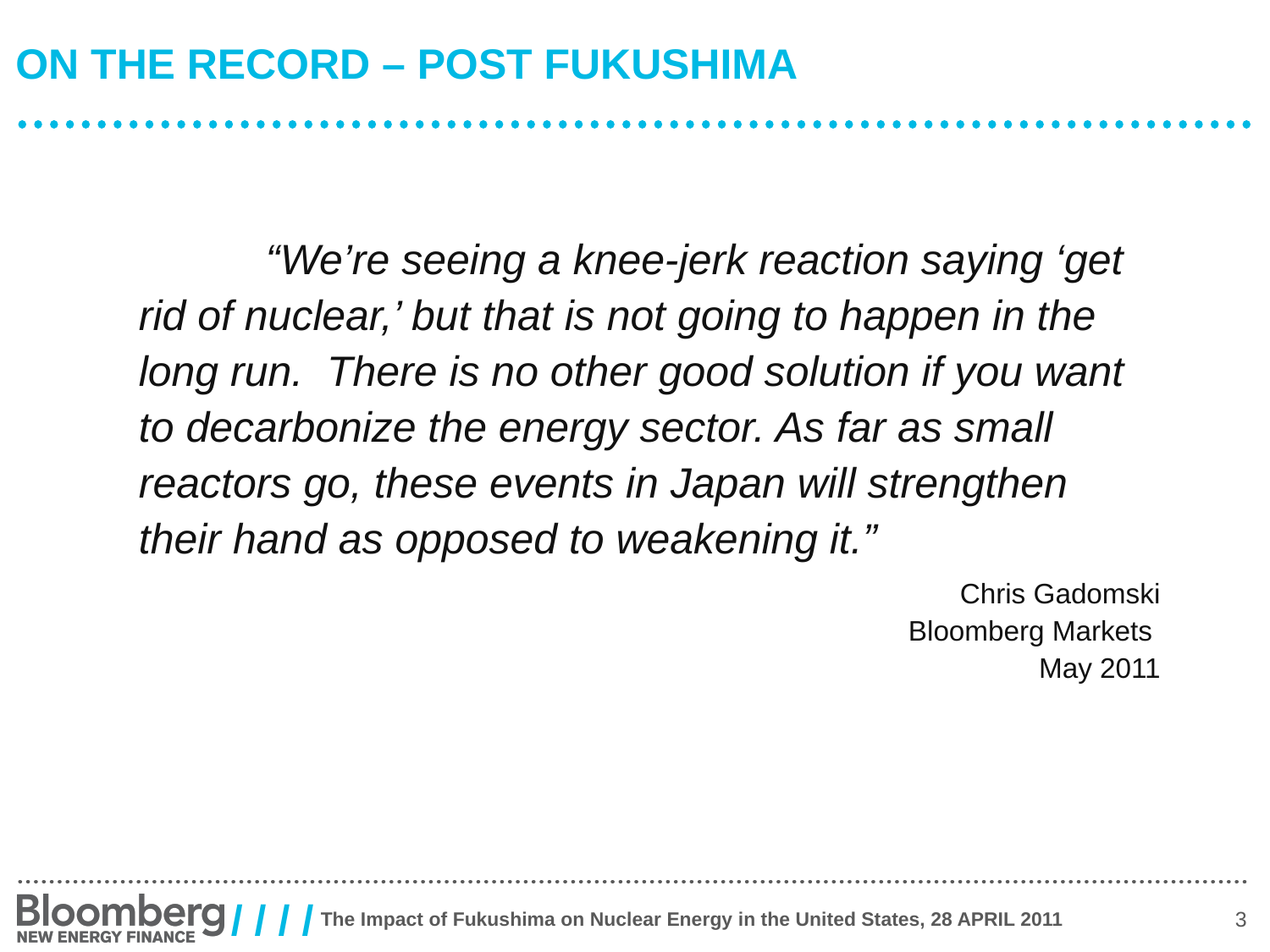

# On the record – post fukushima

		“We’re seeing a knee-jerk reaction saying ‘get rid of nuclear,’ but that is not going to happen in the long run.  There is no other good solution if you want to decarbonize the energy sector. As far as small reactors go, these events in Japan will strengthen their hand as opposed to weakening it.”
Chris Gadomski
Bloomberg Markets
May 2011